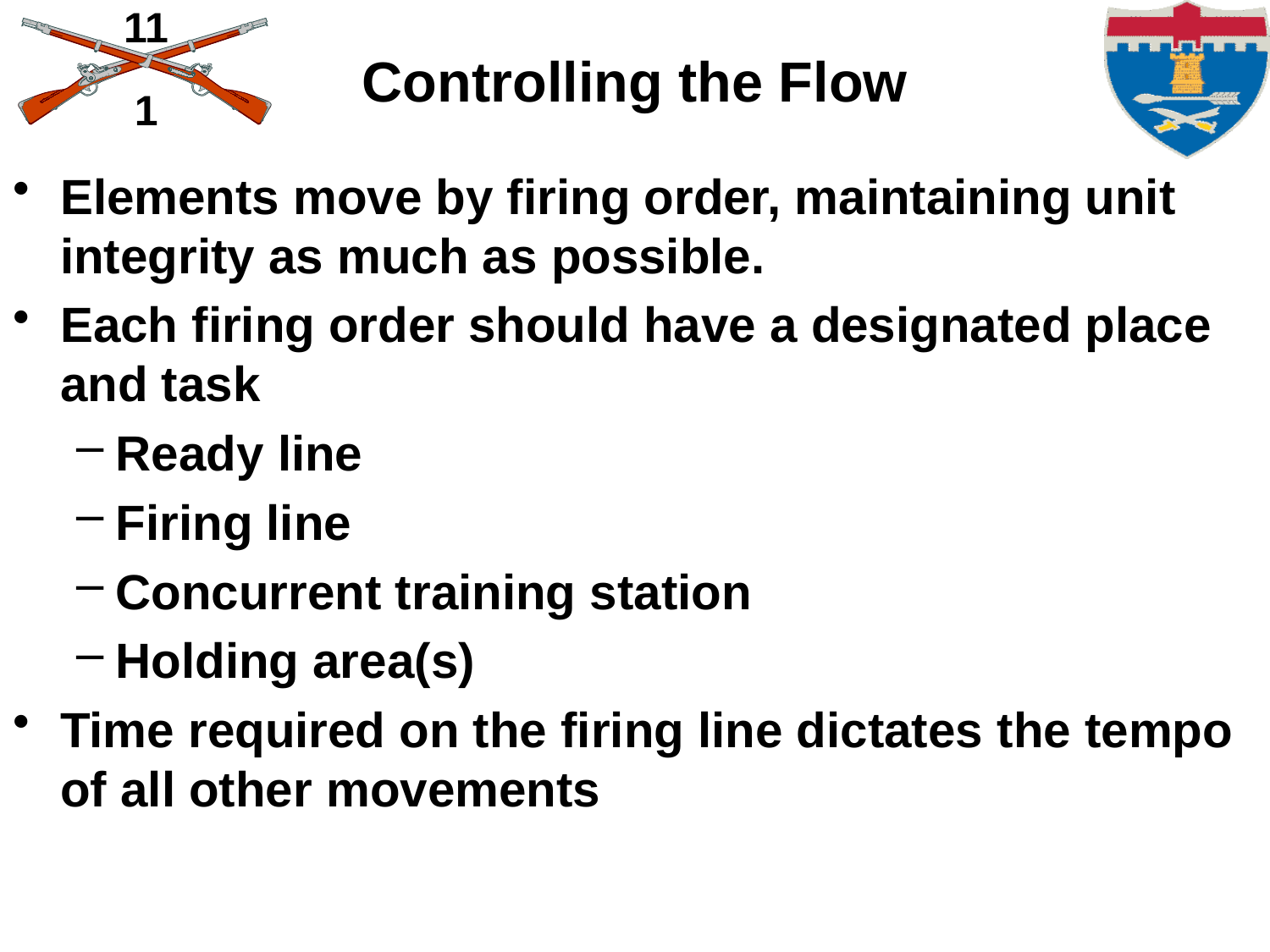

# Controlling the Flow
Elements move by firing order, maintaining unit integrity as much as possible.
Each firing order should have a designated place and task
Ready line
Firing line
Concurrent training station
Holding area(s)
Time required on the firing line dictates the tempo of all other movements